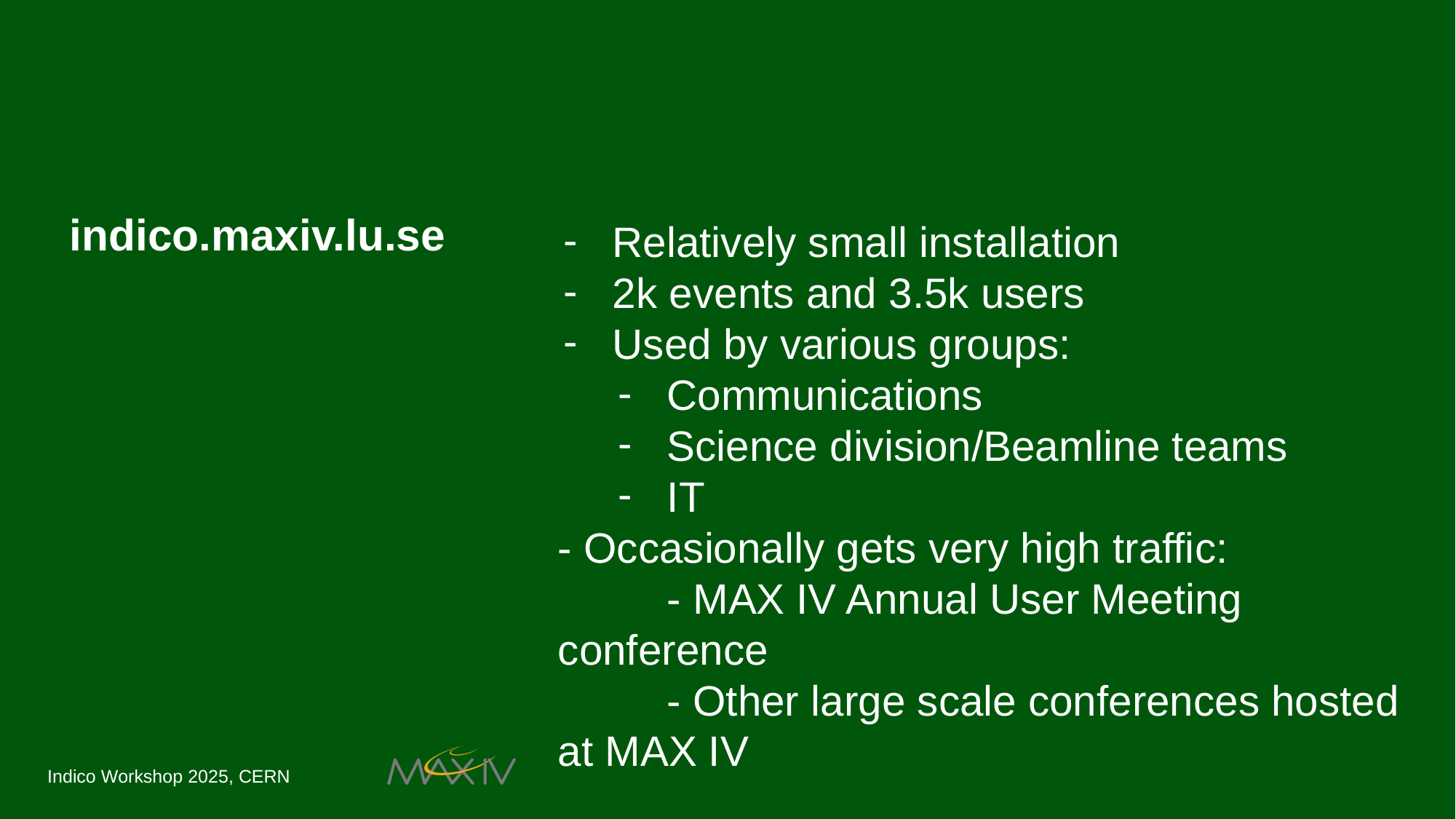

Relatively small installation
2k events and 3.5k users
Used by various groups:
Communications
Science division/Beamline teams
IT
- Occasionally gets very high traffic:
	- MAX IV Annual User Meeting conference
	- Other large scale conferences hosted at MAX IV

# indico.maxiv.lu.se
Indico Workshop 2025, CERN